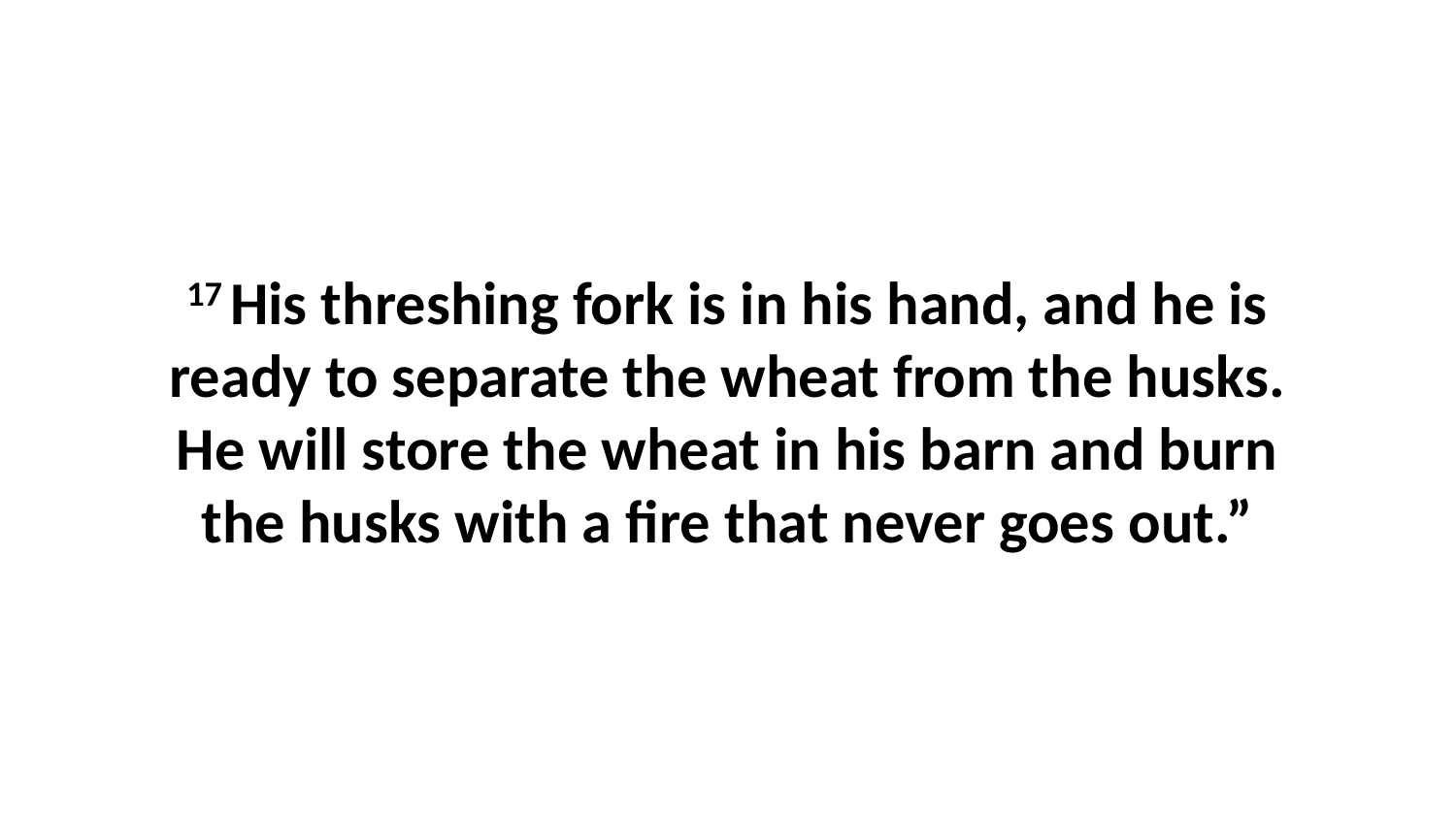

17 His threshing fork is in his hand, and he is ready to separate the wheat from the husks. He will store the wheat in his barn and burn the husks with a fire that never goes out.”